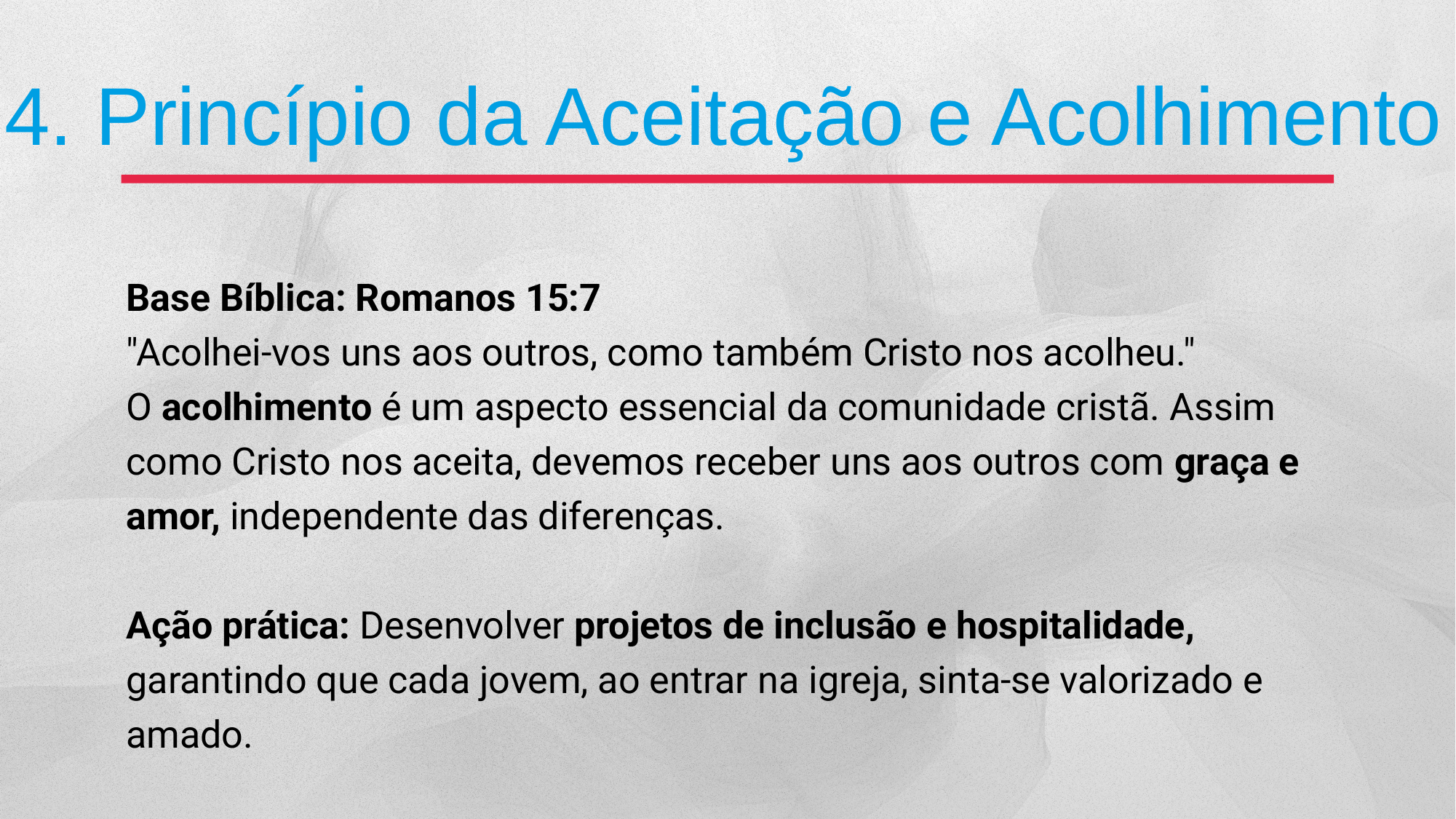

4. Princípio da Aceitação e Acolhimento
Base Bíblica: Romanos 15:7
"Acolhei-vos uns aos outros, como também Cristo nos acolheu."
O acolhimento é um aspecto essencial da comunidade cristã. Assim como Cristo nos aceita, devemos receber uns aos outros com graça e amor, independente das diferenças.

Ação prática: Desenvolver projetos de inclusão e hospitalidade, garantindo que cada jovem, ao entrar na igreja, sinta-se valorizado e amado.